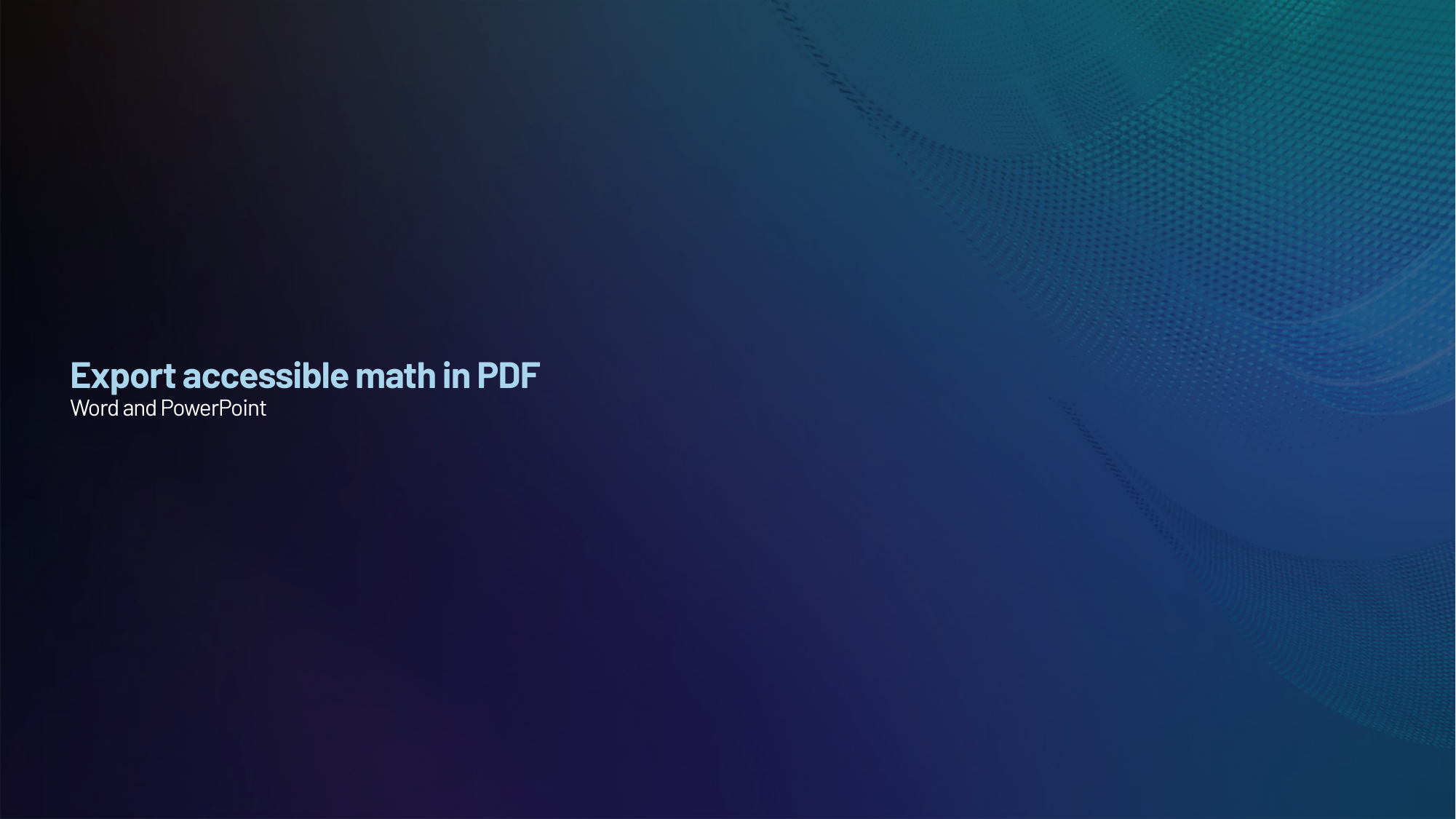

# Export accessible math in PDF Word and PowerPoint